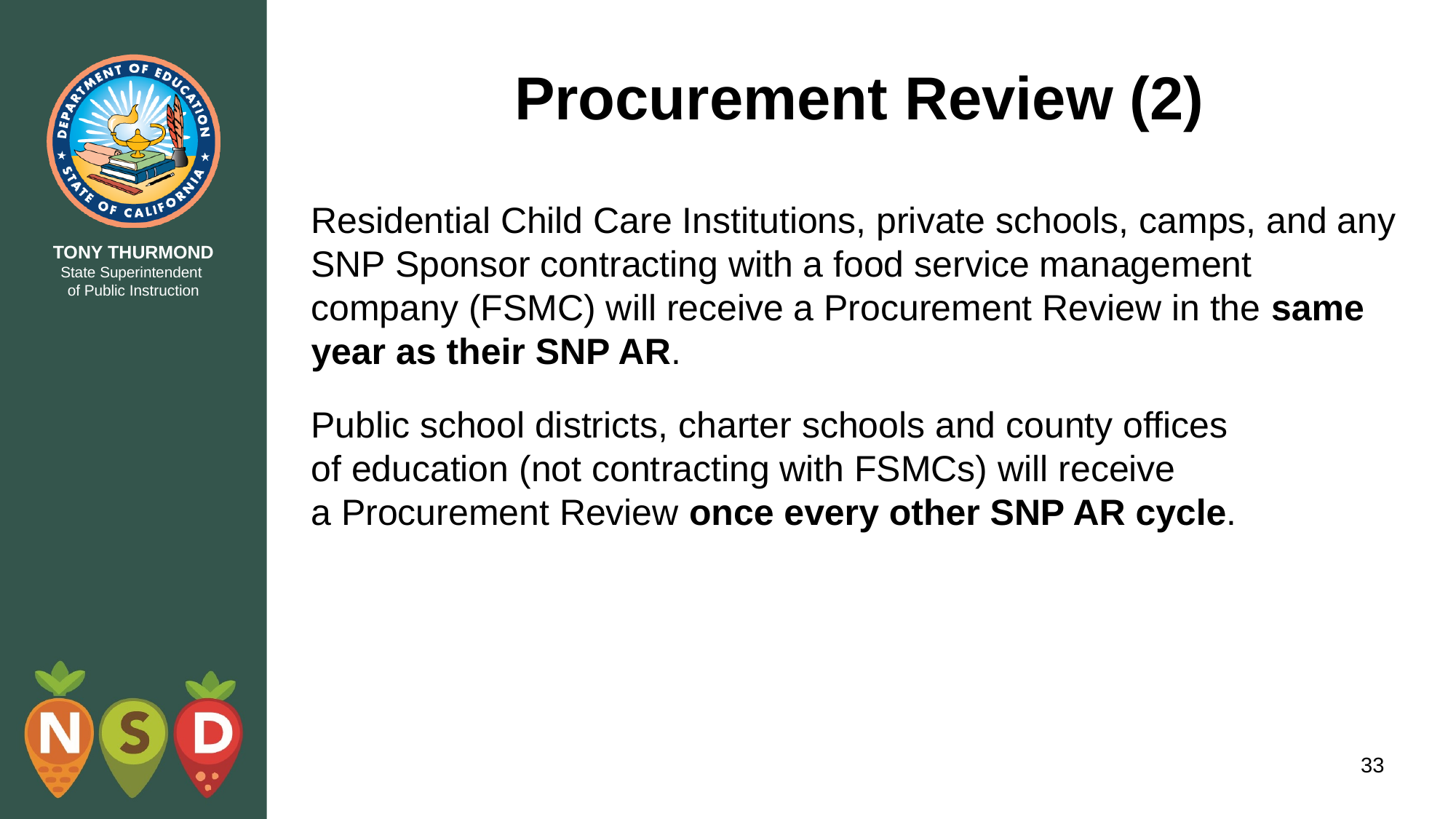

# Procurement Review (2)
Residential Child Care Institutions, private schools, camps, and any SNP Sponsor contracting with a food service management company (FSMC) will receive a Procurement Review in the same year as their SNP AR.
Public school districts, charter schools and county offices of education (not contracting with FSMCs) will receive a Procurement Review once every other SNP AR cycle.
33
33